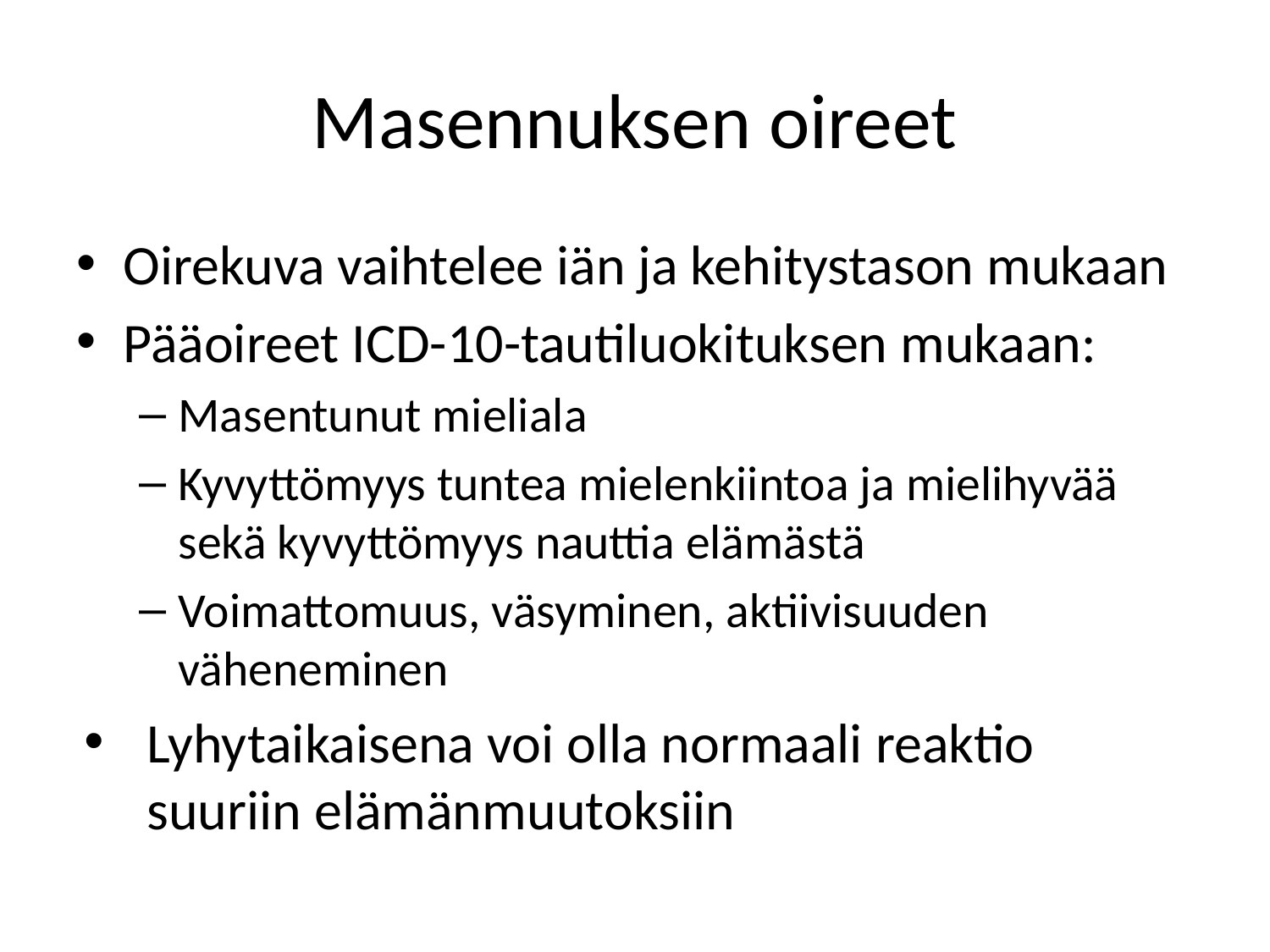

# Masennuksen oireet
Oirekuva vaihtelee iän ja kehitystason mukaan
Pääoireet ICD-10-tautiluokituksen mukaan:
Masentunut mieliala
Kyvyttömyys tuntea mielenkiintoa ja mielihyvää sekä kyvyttömyys nauttia elämästä
Voimattomuus, väsyminen, aktiivisuuden väheneminen
Lyhytaikaisena voi olla normaali reaktio suuriin elämänmuutoksiin